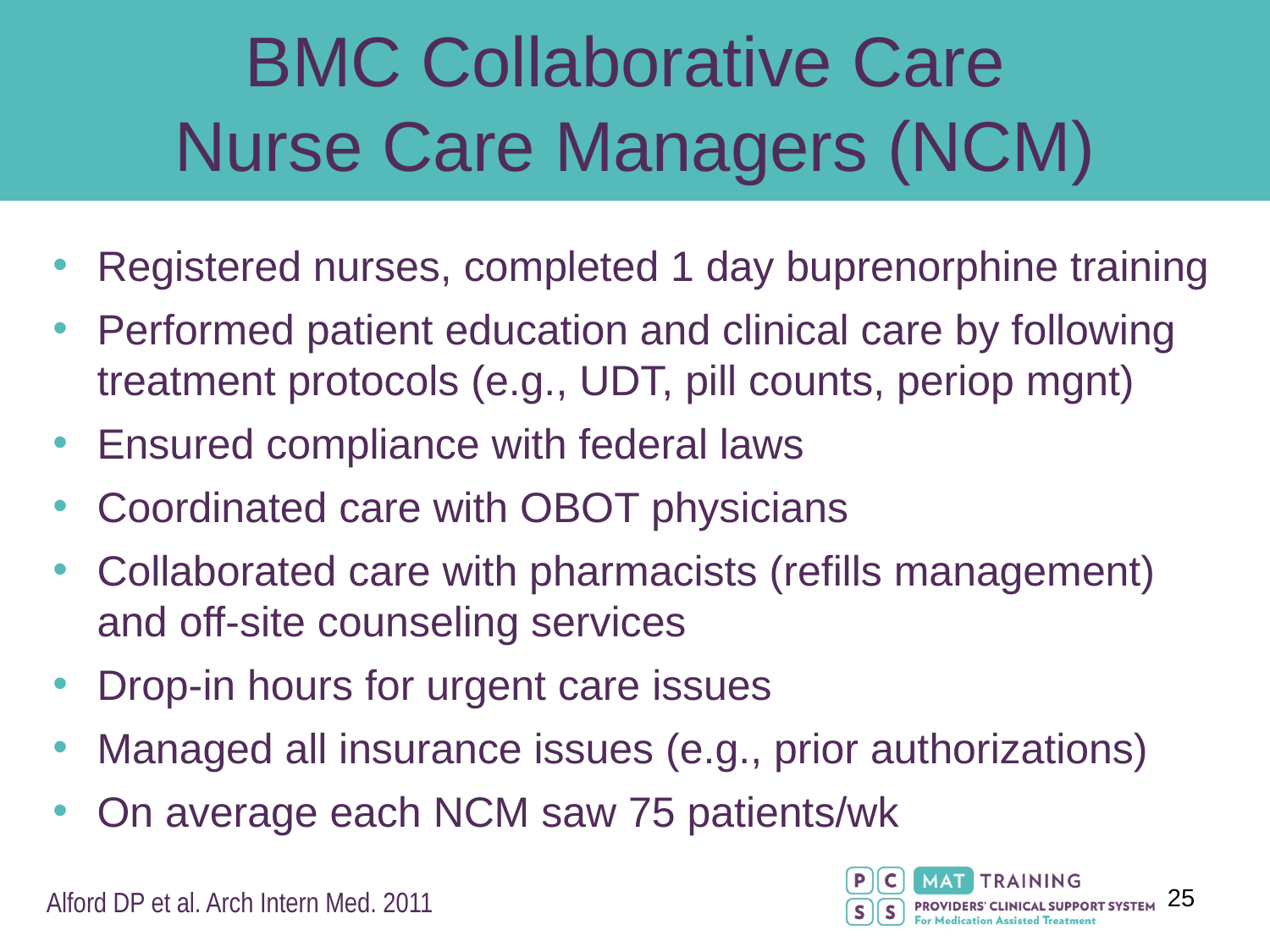

# BMC Collaborative Care Nurse Care Managers (NCM)
Registered nurses, completed 1 day buprenorphine training
Performed patient education and clinical care by following treatment protocols (e.g., UDT, pill counts, periop mgnt)
Ensured compliance with federal laws
Coordinated care with OBOT physicians
Collaborated care with pharmacists (refills management) and off-site counseling services
Drop-in hours for urgent care issues
Managed all insurance issues (e.g., prior authorizations)
On average each NCM saw 75 patients/wk
Alford DP et al. Arch Intern Med. 2011